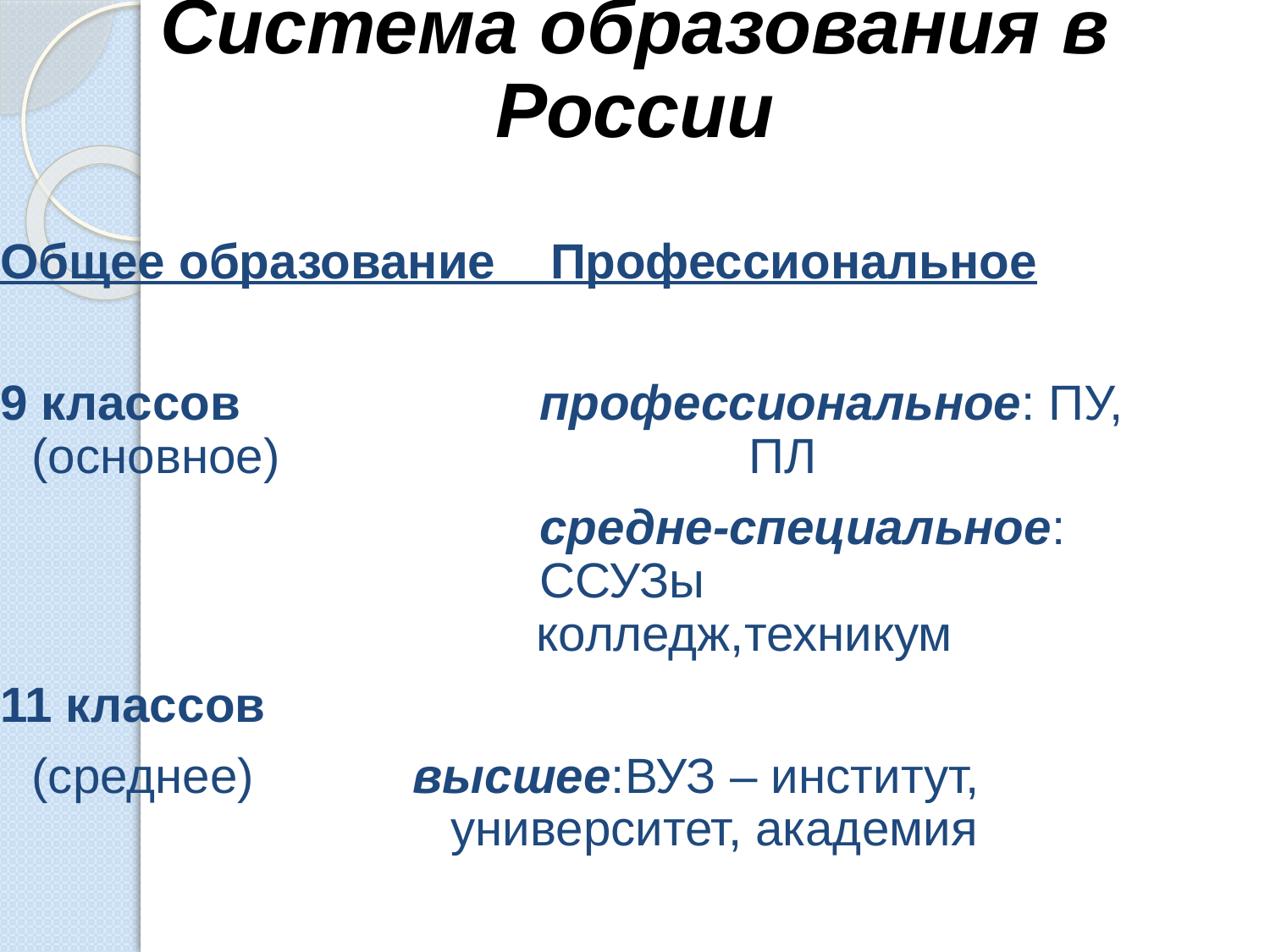

# Система образования в России
Общее образование    Профессиональное

9 классов			профессиональное: ПУ, (основное)				      ПЛ
					средне-специальное: 					ССУЗы							         колледж,техникум
11 классов
	(среднее)		высшее:ВУЗ – институт, 				            университет, академия